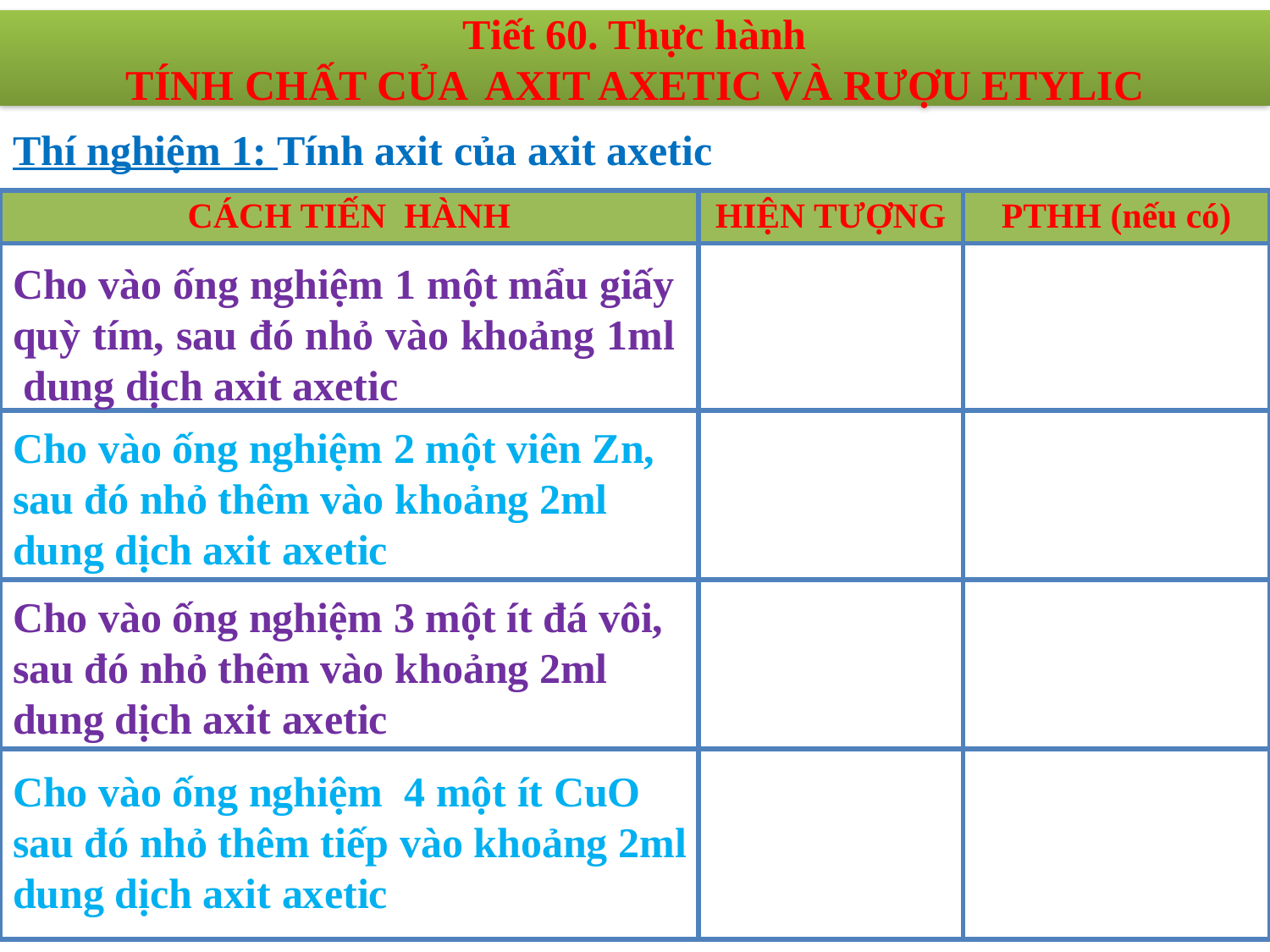

# Tiết 60. Thực hành TÍNH CHẤT CỦA  AXIT AXETIC VÀ RƯỢU ETYLIC
Thí nghiệm 1: Tính axit của axit axetic
| CÁCH TIẾN HÀNH | HIỆN TƯỢNG | PTHH (nếu có) |
| --- | --- | --- |
|  |  |  |
|  |  |  |
|  |  |  |
|  |  |  |
Cho vào ống nghiệm 1 một mẩu giấy quỳ tím, sau đó nhỏ vào khoảng 1ml  dung dịch axit axetic
Cho vào ống nghiệm 2 một viên Zn, sau đó nhỏ thêm vào khoảng 2ml dung dịch axit axetic
Cho vào ống nghiệm 3 một ít đá vôi, sau đó nhỏ thêm vào khoảng 2ml dung dịch axit axetic
Cho vào ống nghiệm  4 một ít CuO sau đó nhỏ thêm tiếp vào khoảng 2ml dung dịch axit axetic